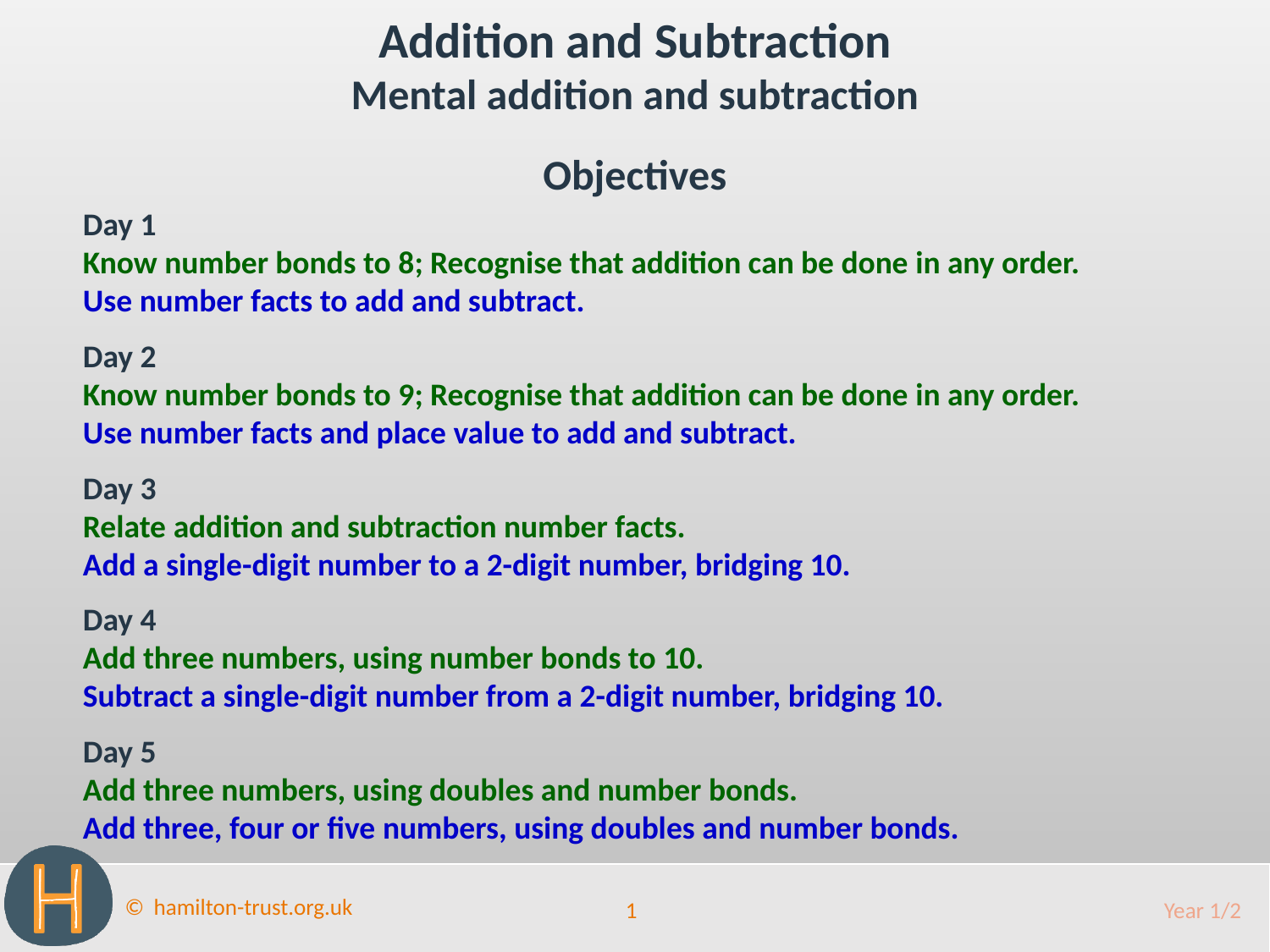

Addition and Subtraction
Mental addition and subtraction
Objectives
Day 1
Know number bonds to 8; Recognise that addition can be done in any order.
Use number facts to add and subtract.
Day 2
Know number bonds to 9; Recognise that addition can be done in any order.
Use number facts and place value to add and subtract.
Day 3
Relate addition and subtraction number facts.
Add a single-digit number to a 2-digit number, bridging 10.
Day 4
Add three numbers, using number bonds to 10.
Subtract a single-digit number from a 2-digit number, bridging 10.
Day 5
Add three numbers, using doubles and number bonds.
Add three, four or five numbers, using doubles and number bonds.
1
Year 1/2